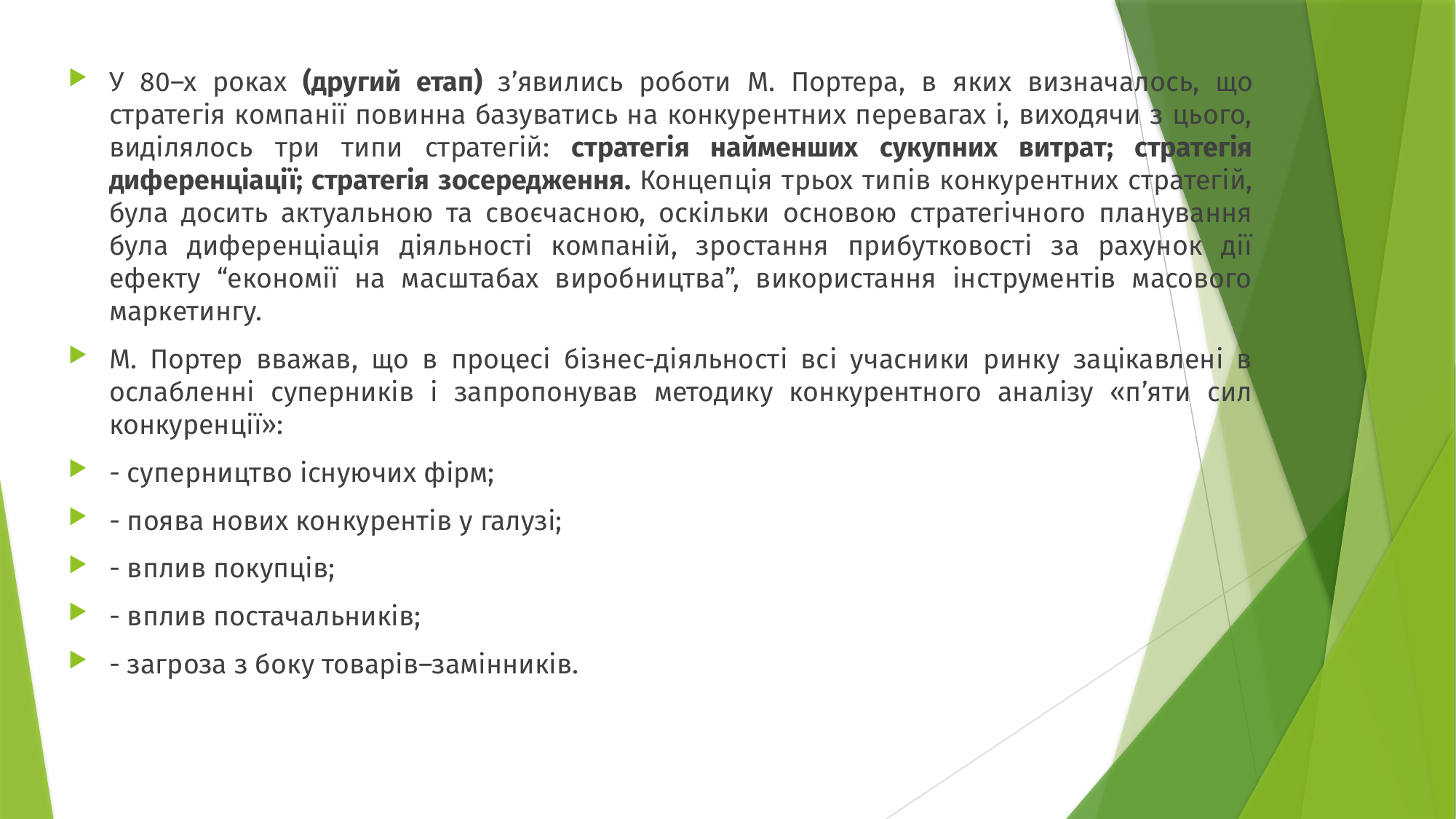

У 80–х роках (другий етап) з’явились роботи М. Портера, в яких визначалось, що стратегія компанії повинна базуватись на конкурентних перевагах і, виходячи з цього, виділялось три типи стратегій: стратегія найменших сукупних витрат; стратегія диференціації; стратегія зосередження. Концепція трьох типів конкурентних стратегій, була досить актуальною та своєчасною, оскільки основою стратегічного планування була диференціація діяльності компаній, зростання прибутковості за рахунок дії ефекту “економії на масштабах виробництва”, використання інструментів масового маркетингу.
М. Портер вважав, що в процесі бізнес-діяльності всі учасники ринку зацікавлені в ослабленні суперників і запропонував методику конкурентного аналізу «п’яти сил конкуренції»:
- суперництво існуючих фірм;
- поява нових конкурентів у галузі;
- вплив покупців;
- вплив постачальників;
- загроза з боку товарів–замінників.